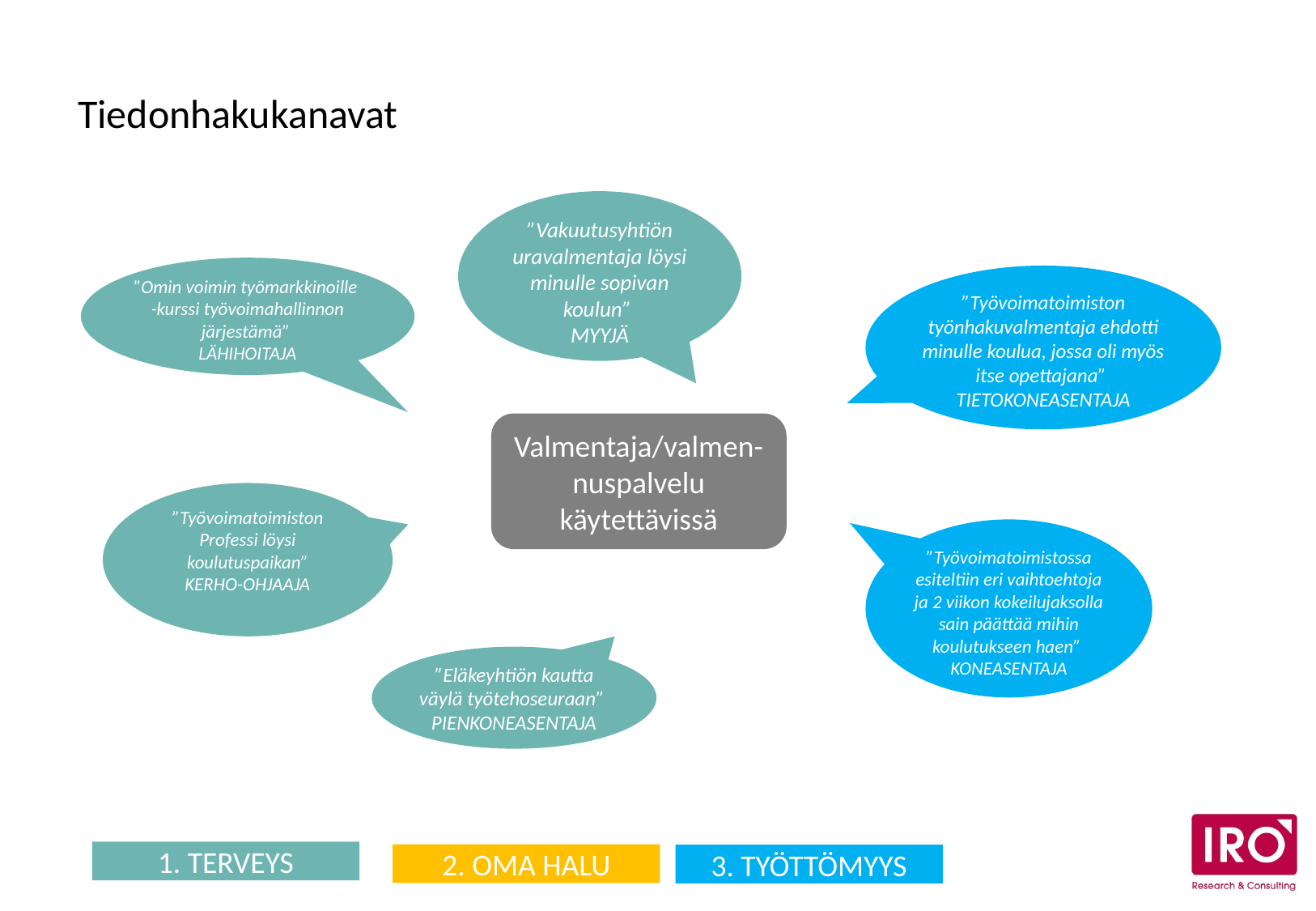

# Tiedonhakukanavat
”Vakuutusyhtiön uravalmentaja löysi minulle sopivan koulun”
MYYJÄ
”Omin voimin työmarkkinoille
-kurssi työvoimahallinnon järjestämä”
LÄHIHOITAJA
”Työvoimatoimiston työnhakuvalmentaja ehdotti minulle koulua, jossa oli myös itse opettajana”
TIETOKONEASENTAJA
Valmentaja/valmen-nuspalvelu käytettävissä
”Työvoimatoimiston Professi löysi koulutuspaikan”
KERHO-OHJAAJA
”Työvoimatoimistossa esiteltiin eri vaihtoehtoja ja 2 viikon kokeilujaksolla sain päättää mihin koulutukseen haen”
KONEASENTAJA
”Eläkeyhtiön kautta väylä työtehoseuraan”
PIENKONEASENTAJA
1. TERVEYS
2. OMA HALU
3. TYÖTTÖMYYS